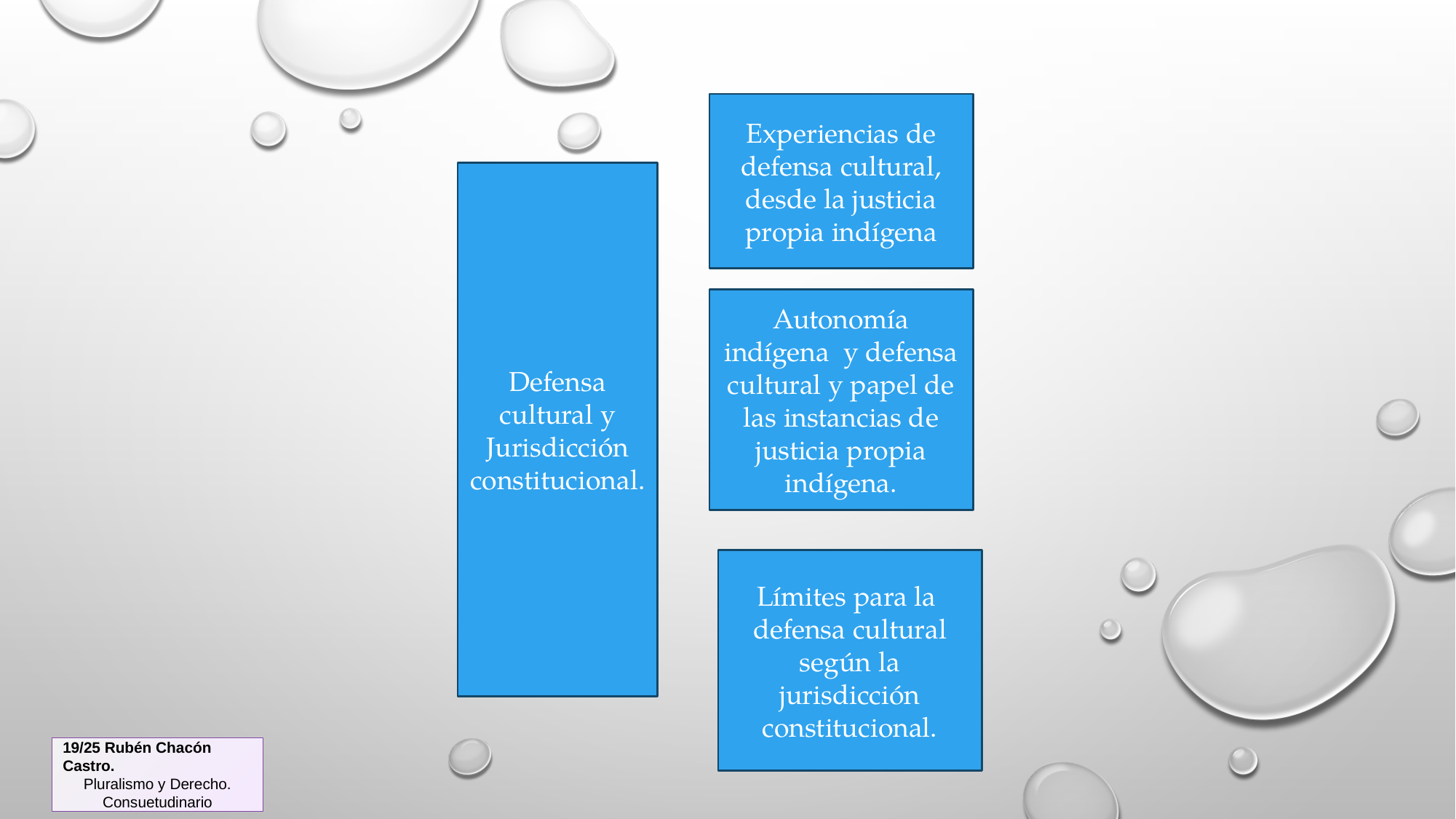

Experiencias de defensa cultural, desde la justicia propia indígena
Defensa cultural y Jurisdicción constitucional.
Autonomía indígena  y defensa cultural y papel de las instancias de justicia propia indígena.
Límites para la  defensa cultural según la jurisdicción constitucional.
19/25 Rubén Chacón Castro.
Pluralismo y Derecho. Consuetudinario